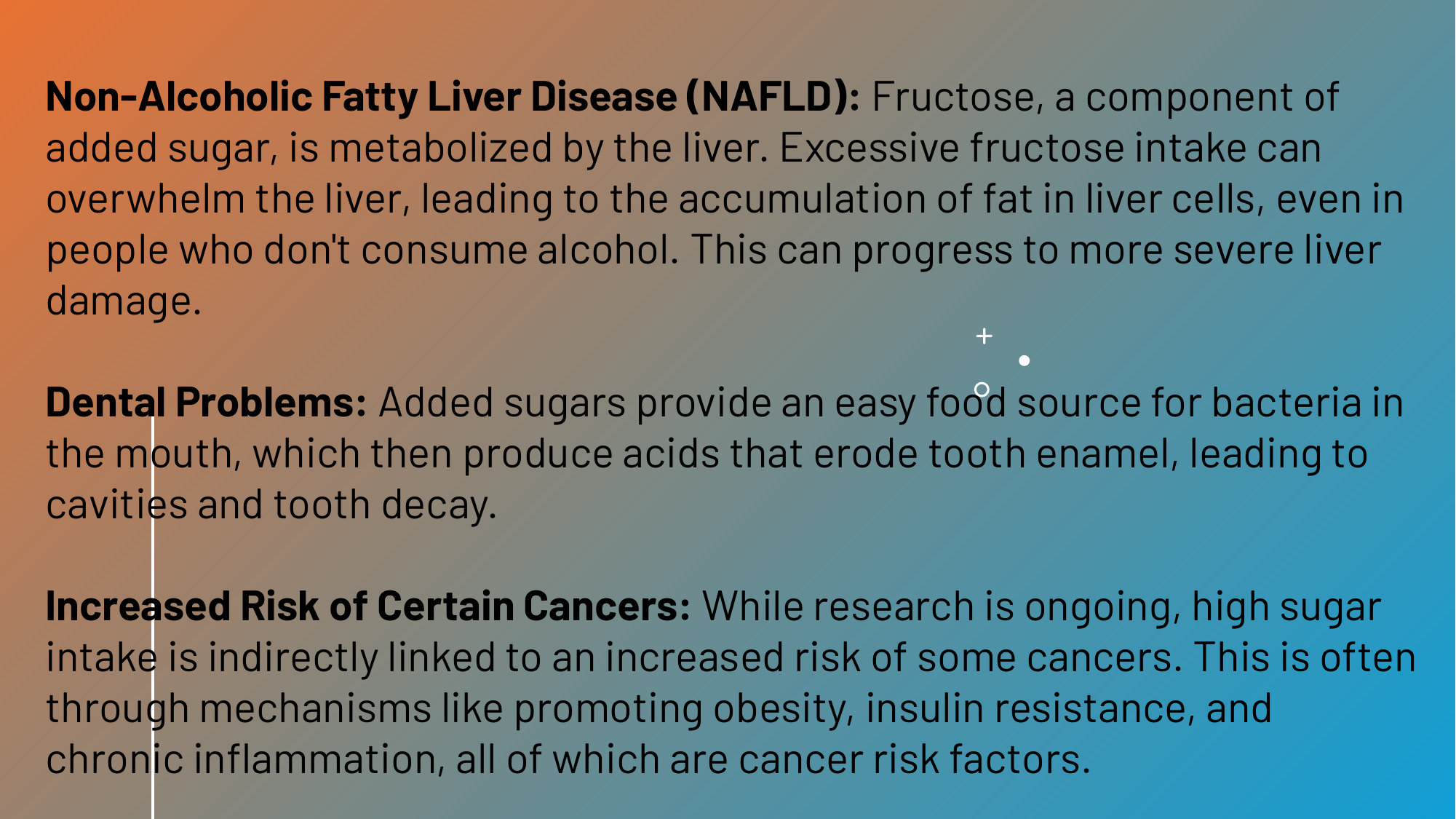

#
Non-Alcoholic Fatty Liver Disease (NAFLD): Fructose, a component of added sugar, is metabolized by the liver. Excessive fructose intake can overwhelm the liver, leading to the accumulation of fat in liver cells, even in people who don't consume alcohol. This can progress to more severe liver damage.

Dental Problems: Added sugars provide an easy food source for bacteria in the mouth, which then produce acids that erode tooth enamel, leading to cavities and tooth decay.

Increased Risk of Certain Cancers: While research is ongoing, high sugar intake is indirectly linked to an increased risk of some cancers. This is often through mechanisms like promoting obesity, insulin resistance, and chronic inflammation, all of which are cancer risk factors.